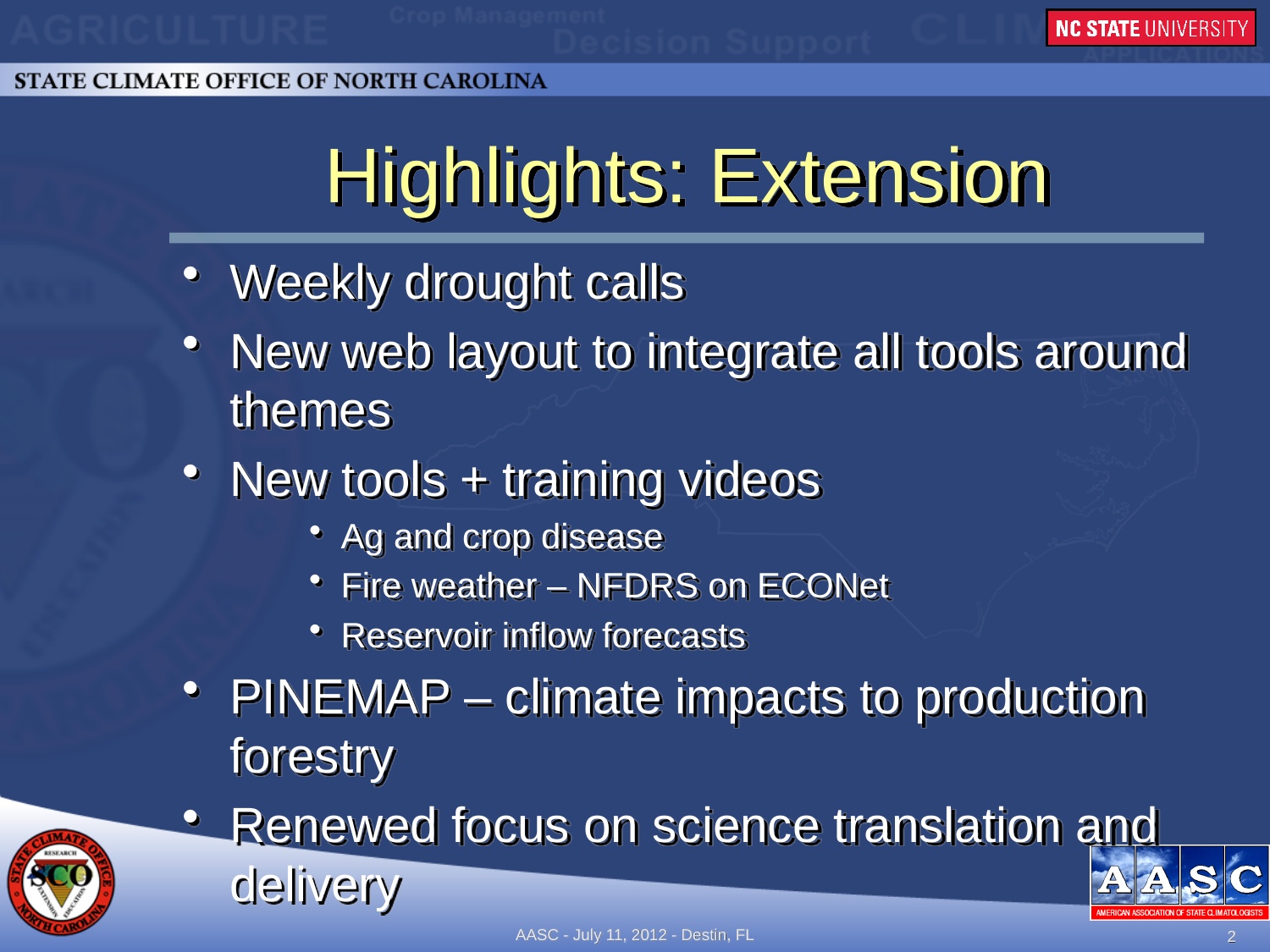

# Highlights: Extension
Weekly drought calls
New web layout to integrate all tools around themes
New tools + training videos
Ag and crop disease
Fire weather – NFDRS on ECONet
Reservoir inflow forecasts
PINEMAP – climate impacts to production forestry
Renewed focus on science translation and delivery
AASC - July 11, 2012 - Destin, FL
2